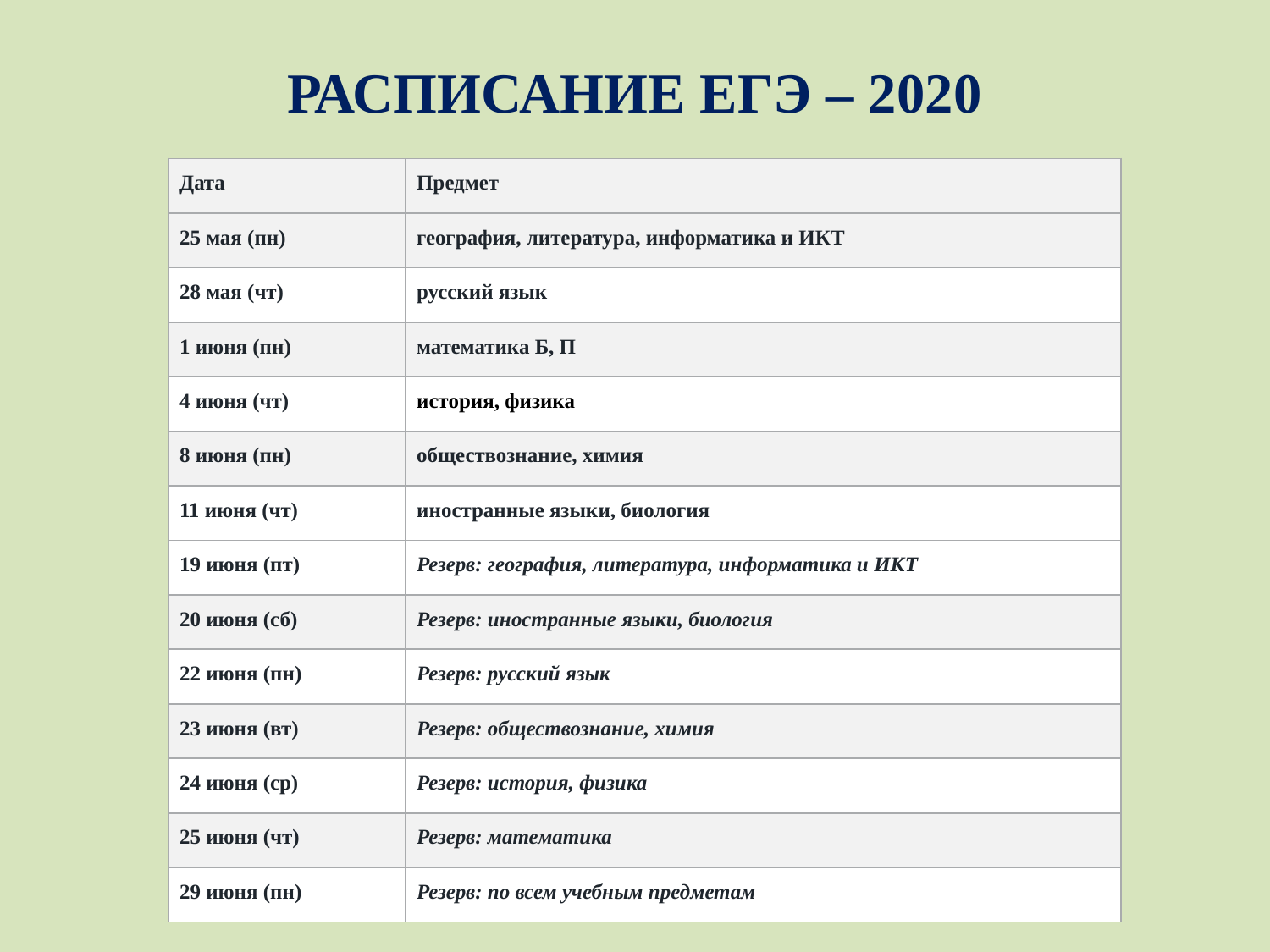

РАСПИСАНИе ЕГЭ – 2020

| Дата | Предмет |
| --- | --- |
| 25 мая (пн) | география, литература, информатика и ИКТ |
| 28 мая (чт) | русский язык |
| 1 июня (пн) | математика Б, П |
| 4 июня (чт) | история, физика |
| 8 июня (пн) | обществознание, химия |
| 11 июня (чт) | иностранные языки, биология |
| 19 июня (пт) | Резерв: география, литература, информатика и ИКТ |
| 20 июня (сб) | Резерв: иностранные языки, биология |
| 22 июня (пн) | Резерв: русский язык |
| 23 июня (вт) | Резерв: обществознание, химия |
| 24 июня (ср) | Резерв: история, физика |
| 25 июня (чт) | Резерв: математика |
| 29 июня (пн) | Резерв: по всем учебным предметам |